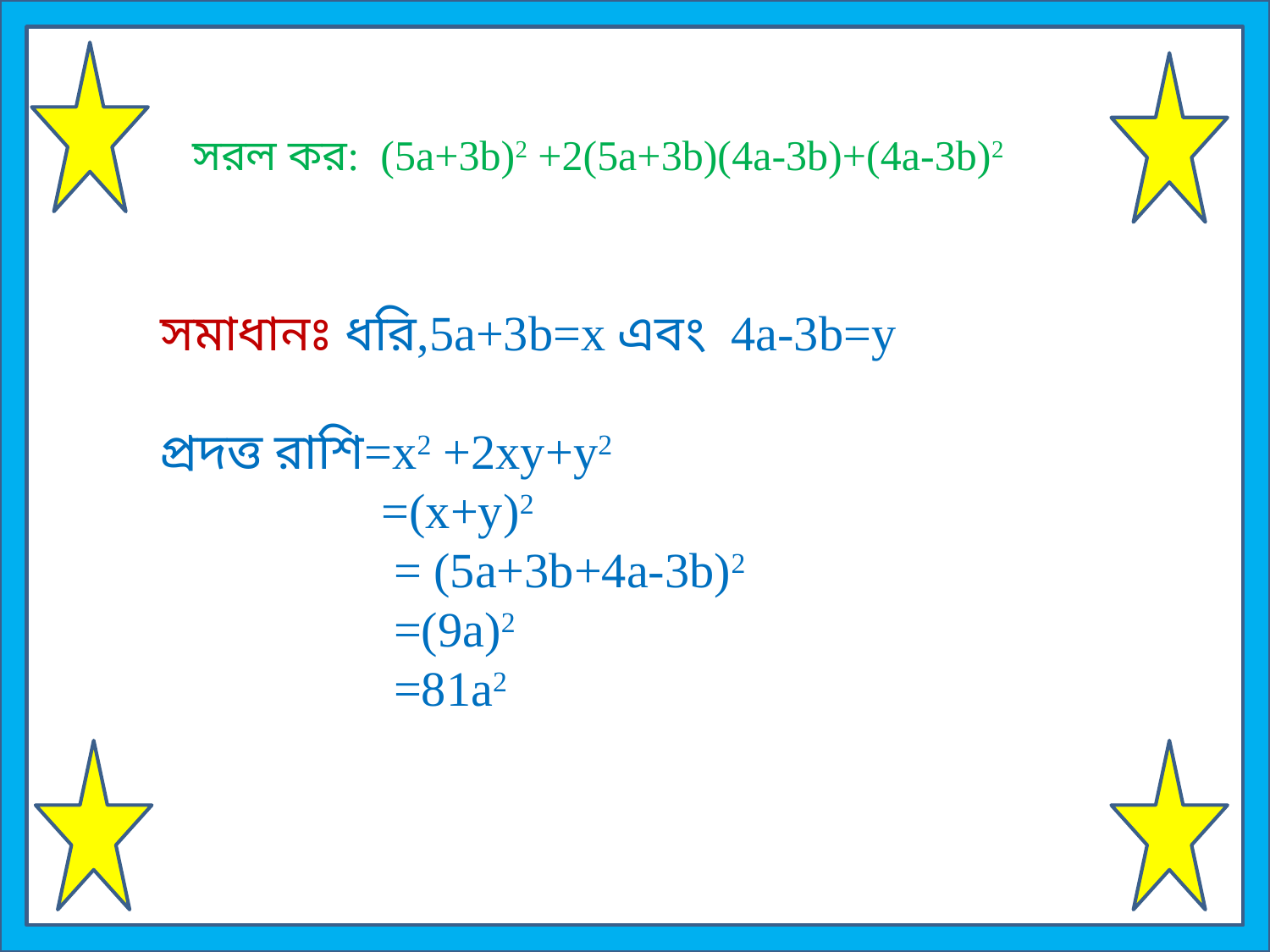

সরল কর:  (5a+3b)2 +2(5a+3b)(4a-3b)+(4a-3b)2
সমাধানঃ ধরি,5a+3b=x এবং  4a-3b=y

প্রদত্ত রাশি=x2 +2xy+y2
                  =(x+y)2
                   = (5a+3b+4a-3b)2
                   =(9a)2
                   =81a2